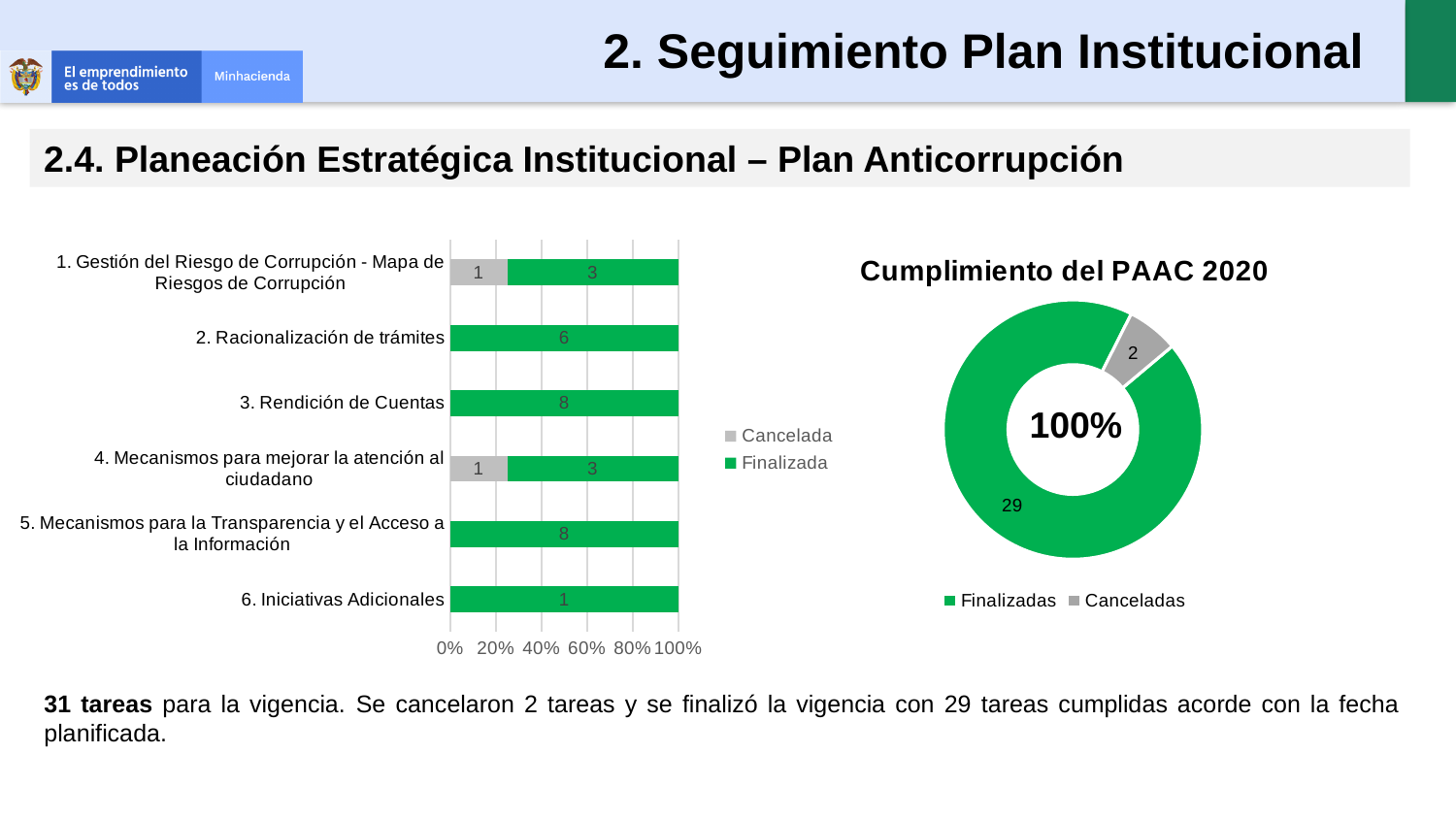

2. Seguimiento Plan Institucional
2.4. Planeación Estratégica Institucional – Plan Anticorrupción

### Chart

| Category | Cancelada | Finalizada |
|---|---|---|
| 6. Iniciativas Adicionales | None | 1.0 |
| 5. Mecanismos para la Transparencia y el Acceso a la Información | None | 8.0 |
| 4. Mecanismos para mejorar la atención al ciudadano | 1.0 | 3.0 |
| 3. Rendición de Cuentas | None | 8.0 |
| 2. Racionalización de trámites | None | 6.0 |
| 1. Gestión del Riesgo de Corrupción - Mapa de Riesgos de Corrupción | 1.0 | 3.0 |

### Chart: Cumplimiento del PAAC 2020

| Category |  |
|---|---|
| Finalizadas | 29.0 |
| Canceladas | 2.0 |
100%
31 tareas para la vigencia. Se cancelaron 2 tareas y se finalizó la vigencia con 29 tareas cumplidas acorde con la fecha planificada.